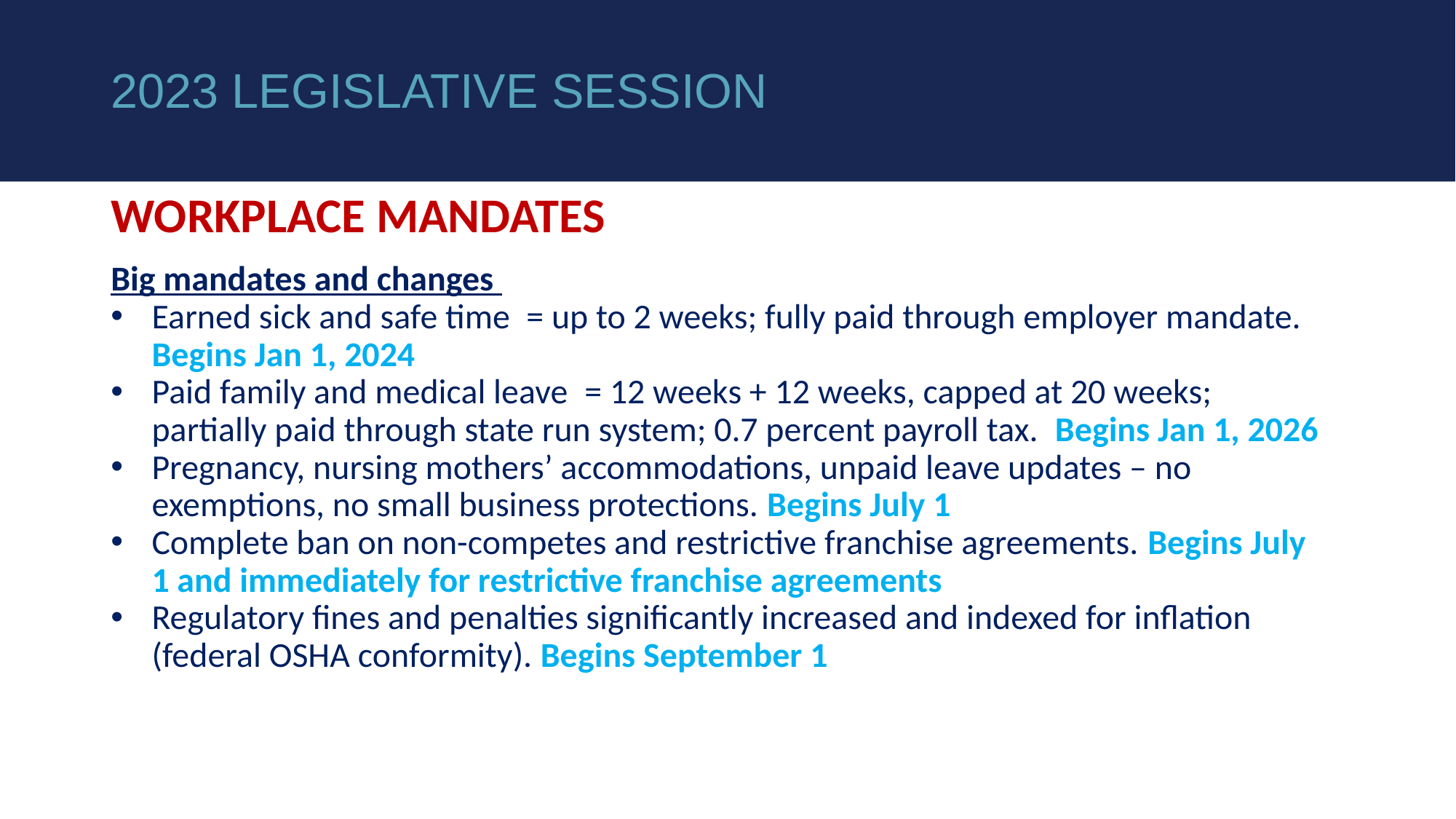

# 2023 legislative session
WORKPLACE MANDATES
Big mandates and changes
Earned sick and safe time  = up to 2 weeks; fully paid through employer mandate. Begins Jan 1, 2024
Paid family and medical leave  = 12 weeks + 12 weeks, capped at 20 weeks; partially paid through state run system; 0.7 percent payroll tax.  Begins Jan 1, 2026
Pregnancy, nursing mothers’ accommodations, unpaid leave updates – no exemptions, no small business protections. Begins July 1
Complete ban on non-competes and restrictive franchise agreements. Begins July 1 and immediately for restrictive franchise agreements
Regulatory fines and penalties significantly increased and indexed for inflation (federal OSHA conformity). Begins September 1